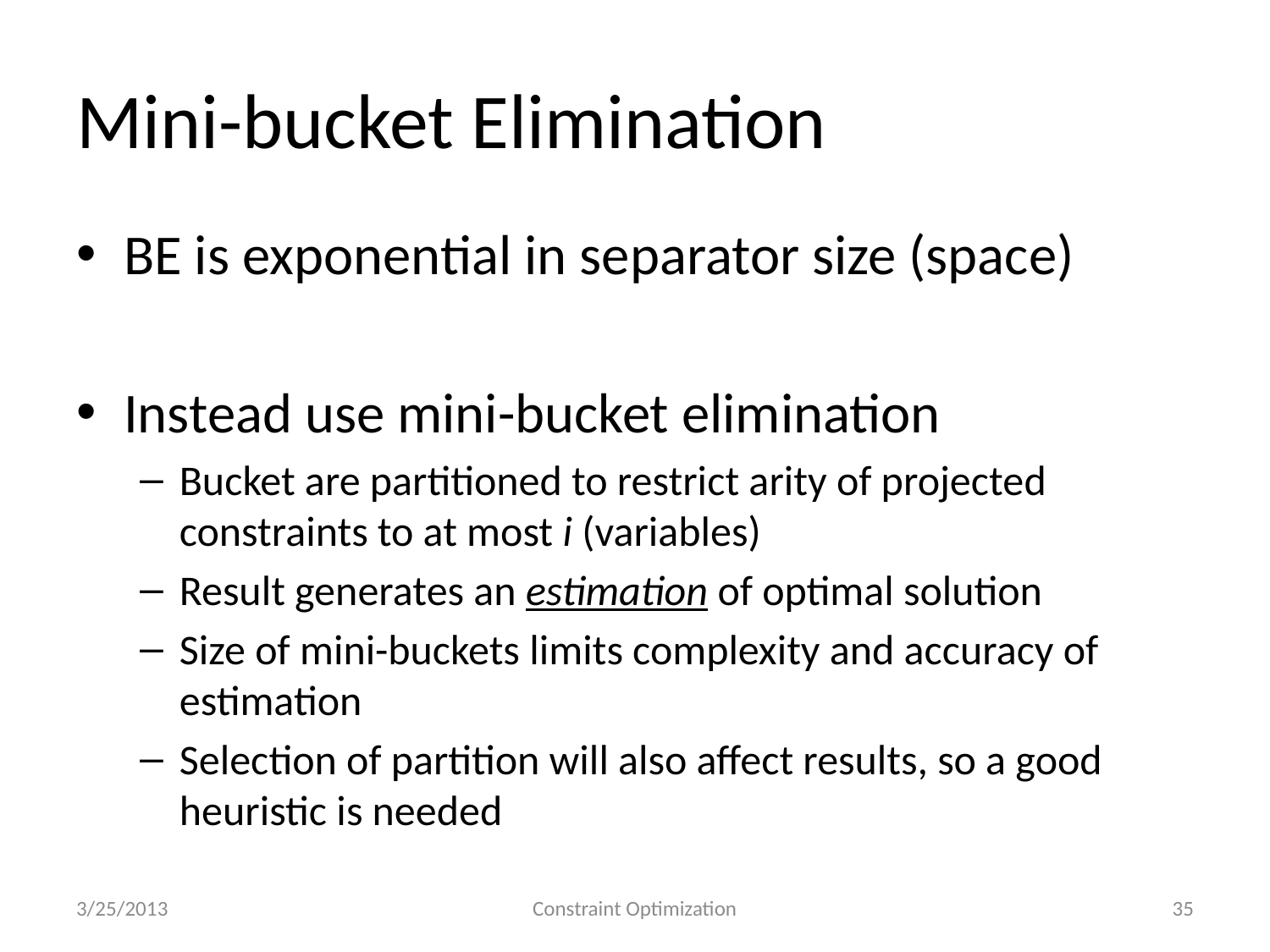

# Mini-bucket Elimination

BE is exponential in separator size (space)

Instead use mini-bucket elimination
Bucket are partitioned to restrict arity of projected constraints to at most i (variables)
Result generates an estimation of optimal solution
Size of mini-buckets limits complexity and accuracy of estimation
Selection of partition will also affect results, so a good heuristic is needed

3/25/2013
Constraint Optimization
35